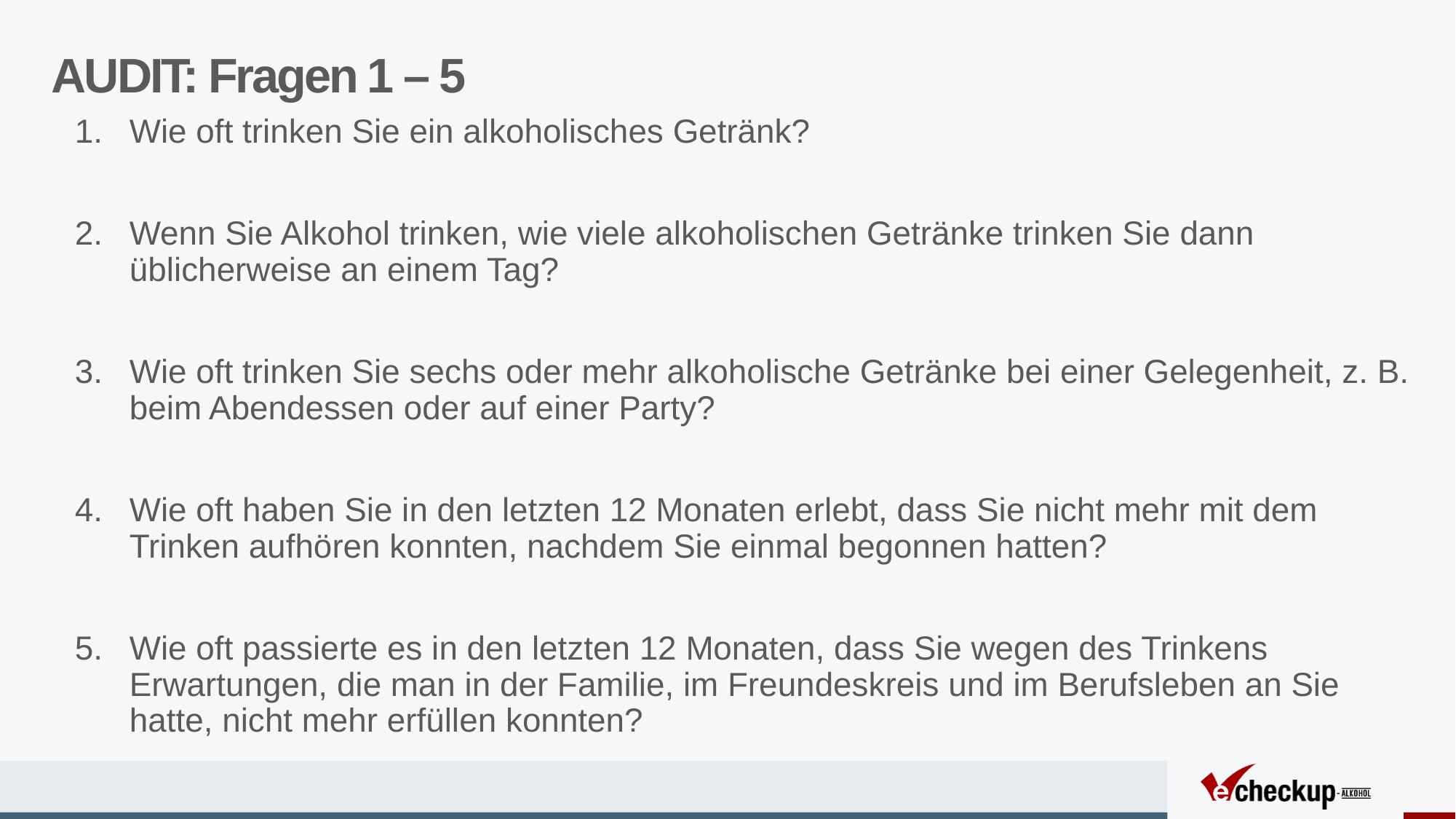

# AUDIT: Fragen 1 – 5
Wie oft trinken Sie ein alkoholisches Getränk?

Wenn Sie Alkohol trinken, wie viele alkoholischen Getränke trinken Sie dann üblicherweise an einem Tag?

Wie oft trinken Sie sechs oder mehr alkoholische Getränke bei einer Gelegenheit, z. B. beim Abendessen oder auf einer Party?

Wie oft haben Sie in den letzten 12 Monaten erlebt, dass Sie nicht mehr mit dem Trinken aufhören konnten, nachdem Sie einmal begonnen hatten?

Wie oft passierte es in den letzten 12 Monaten, dass Sie wegen des Trinkens Erwartungen, die man in der Familie, im Freundeskreis und im Berufsleben an Sie hatte, nicht mehr erfüllen konnten?